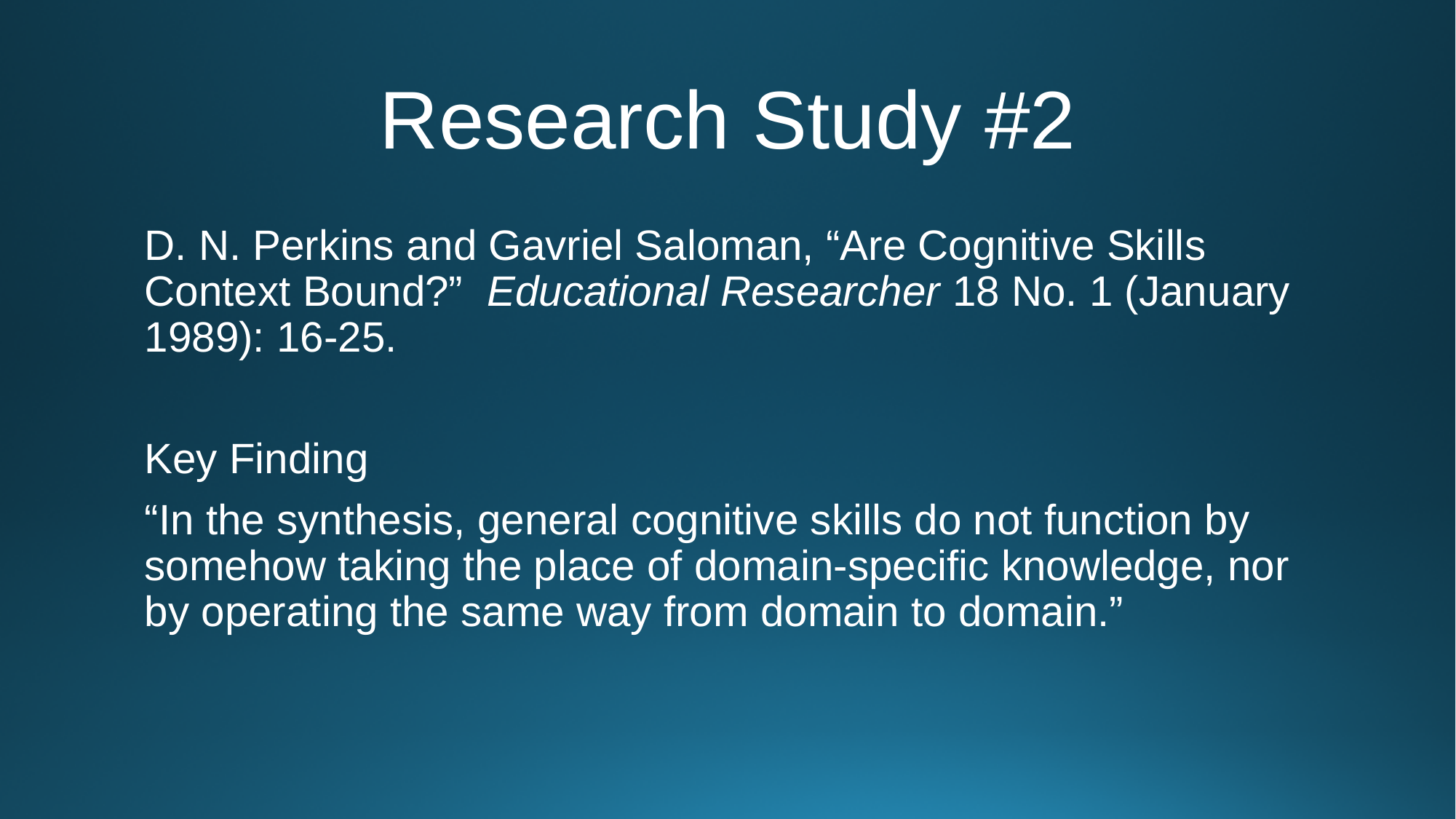

# Research Study #2
D. N. Perkins and Gavriel Saloman, “Are Cognitive Skills Context Bound?”  Educational Researcher 18 No. 1 (January 1989): 16-25.

Key Finding
“In the synthesis, general cognitive skills do not function by somehow taking the place of domain-specific knowledge, nor by operating the same way from domain to domain.”